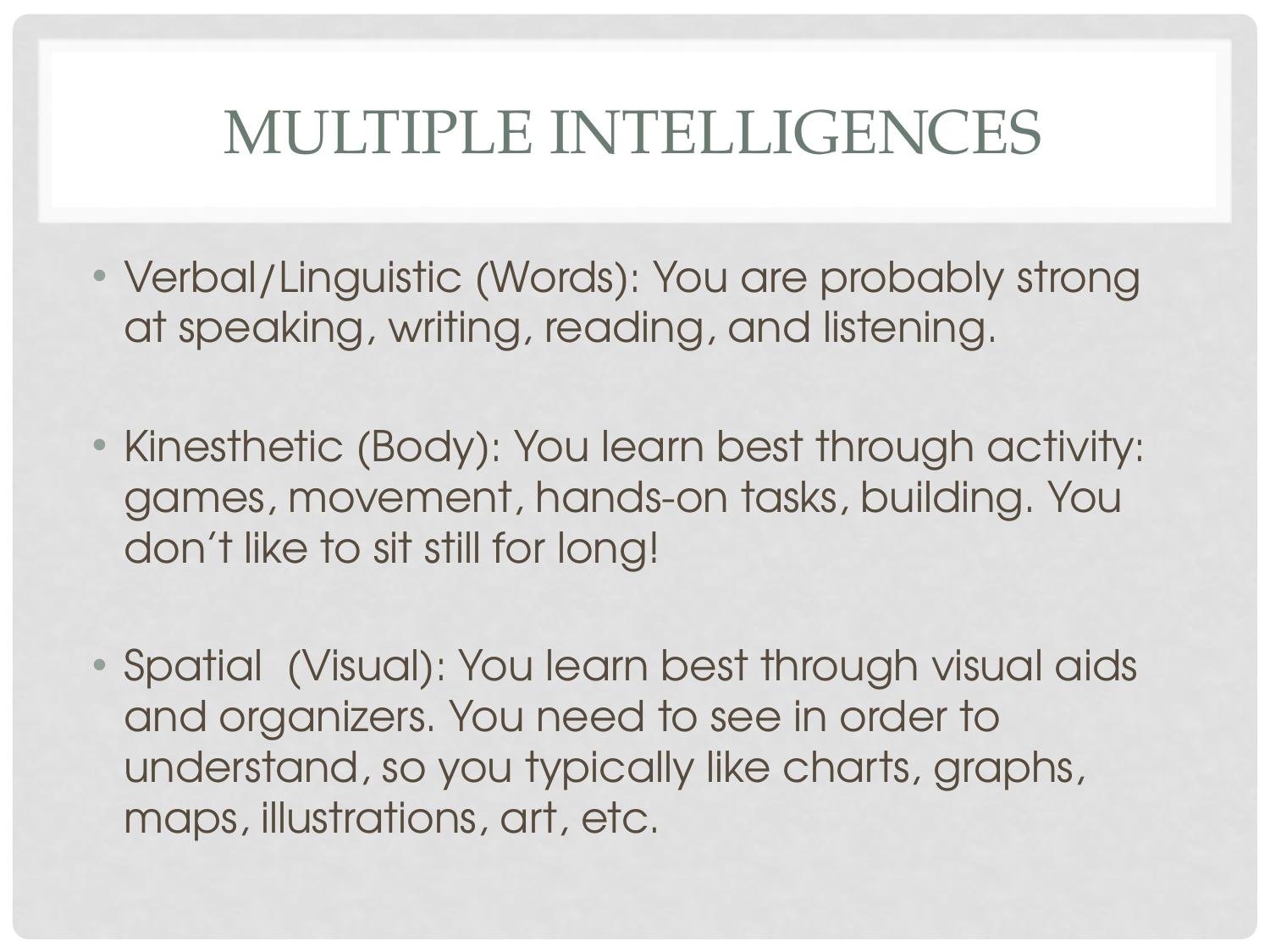

# Multiple intelligences
Verbal/Linguistic (Words): You are probably strong at speaking, writing, reading, and listening.

Kinesthetic (Body): You learn best through activity: games, movement, hands-on tasks, building. You don’t like to sit still for long!

Spatial  (Visual): You learn best through visual aids and organizers. You need to see in order to understand, so you typically like charts, graphs, maps, illustrations, art, etc.